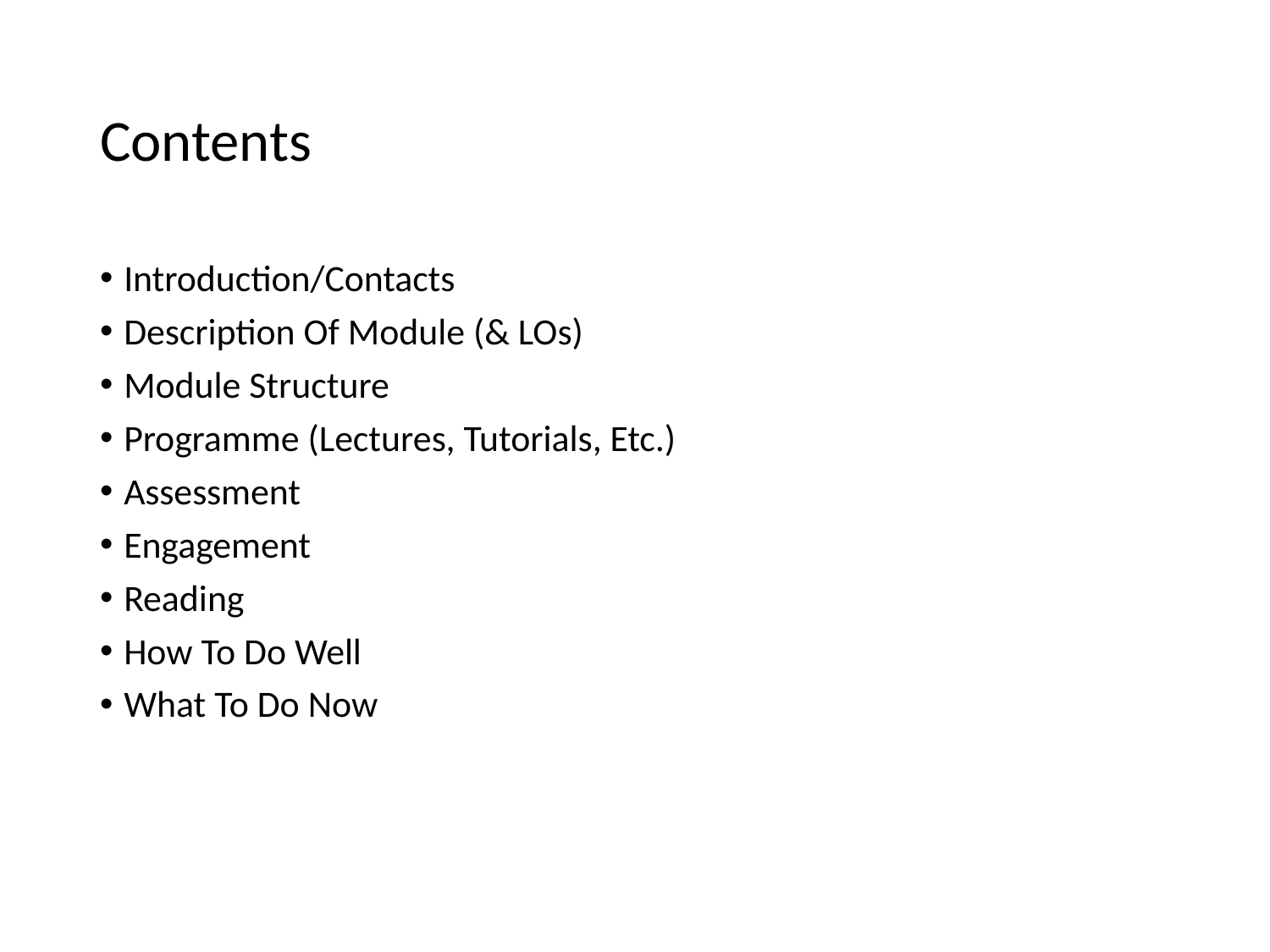

# Contents
Introduction/Contacts
Description Of Module (& LOs)
Module Structure
Programme (Lectures, Tutorials, Etc.)
Assessment
Engagement
Reading
How To Do Well
What To Do Now